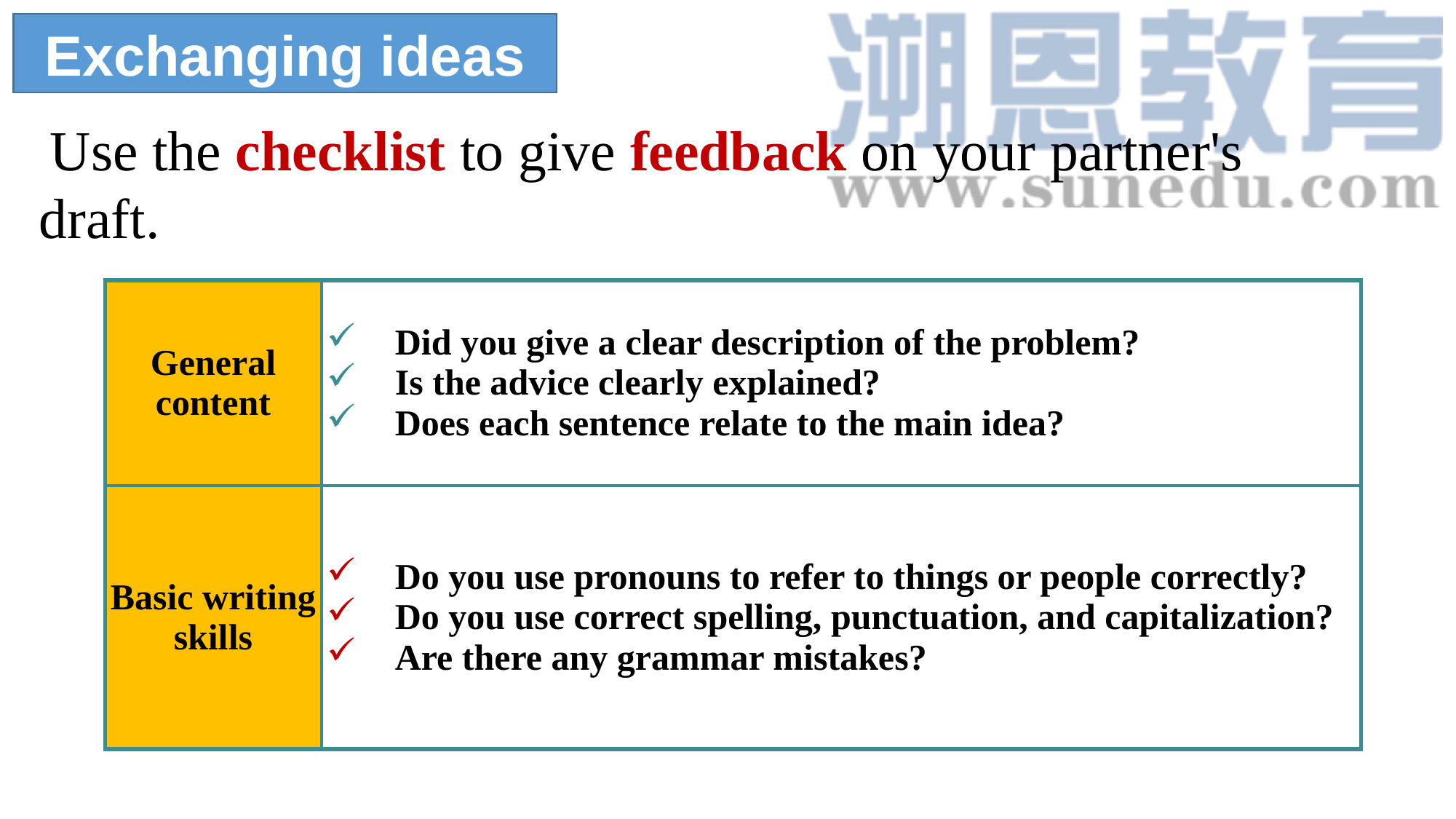

Exchanging ideas
 Use the checklist to give feedback on your partner's draft.
| General content | Did you give a clear description of the problem? Is the advice clearly explained? Does each sentence relate to the main idea? |
| --- | --- |
| Basic writing skills | Do you use pronouns to refer to things or people correctly? Do you use correct spelling, punctuation, and capitalization? Are there any grammar mistakes? |